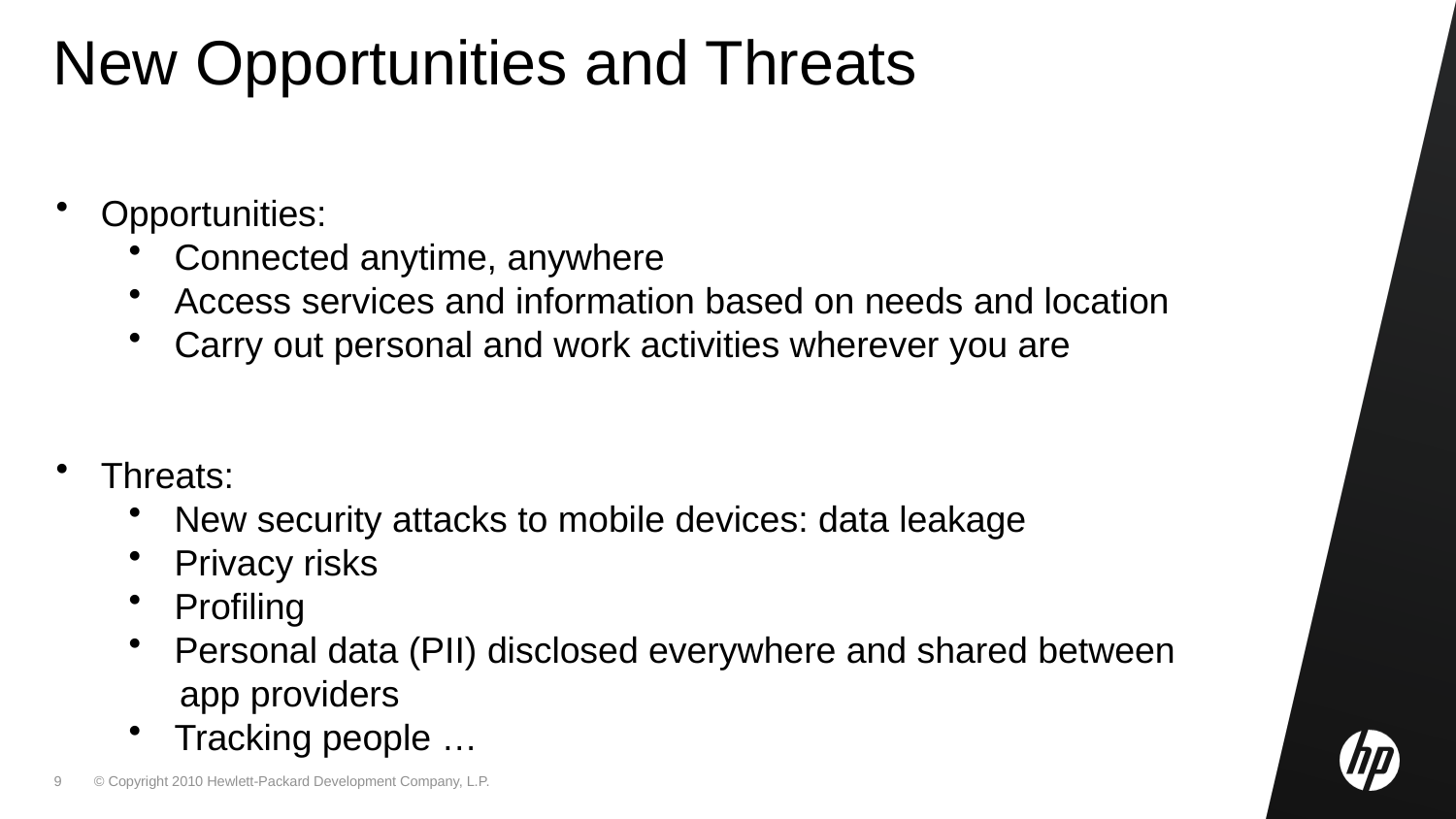

New Opportunities and Threats

 Opportunities:
Connected anytime, anywhere
Access services and information based on needs and location
Carry out personal and work activities wherever you are

 Threats:
New security attacks to mobile devices: data leakage
Privacy risks
Profiling
Personal data (PII) disclosed everywhere and shared between
     app providers
Tracking people …